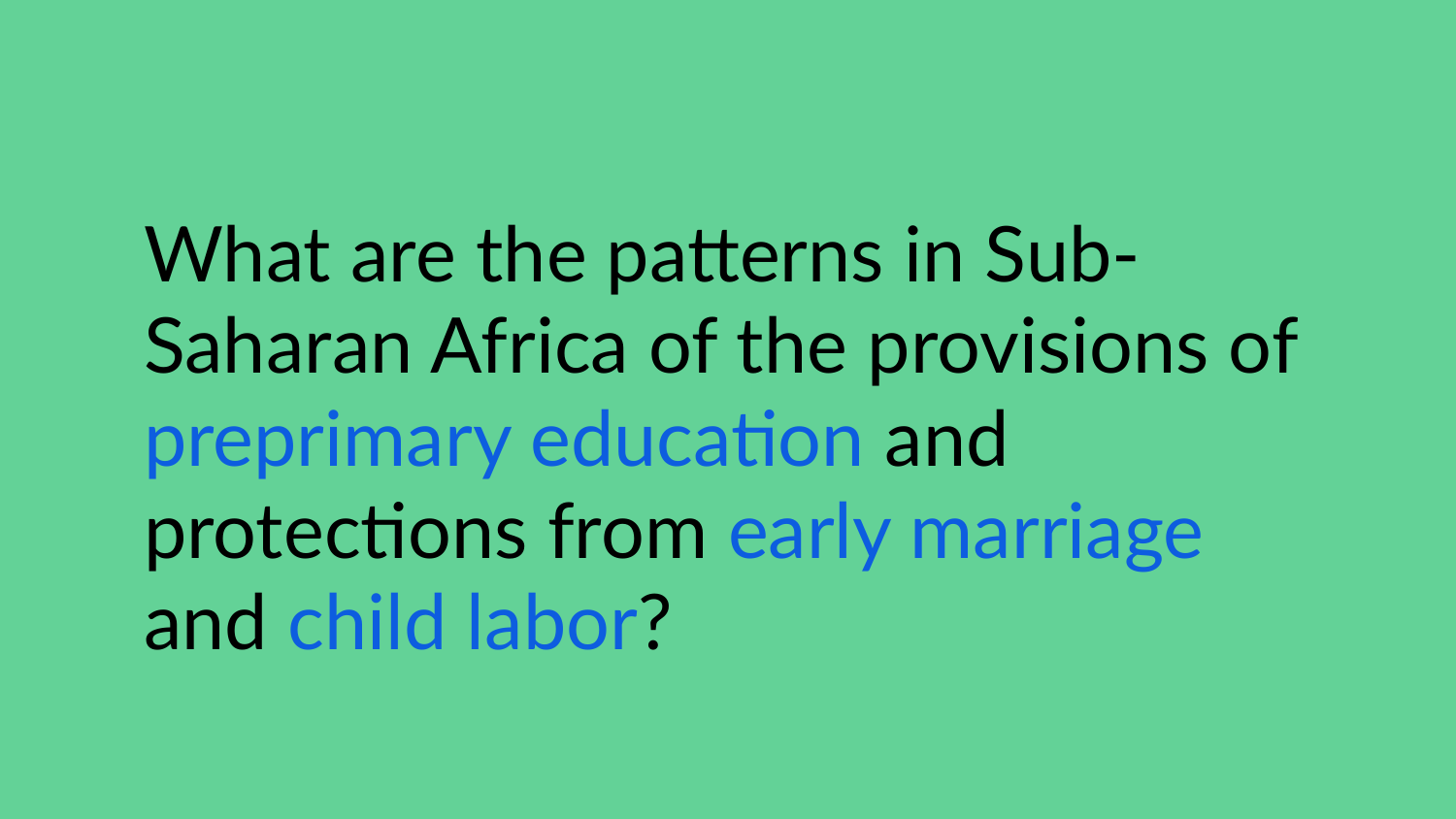

What are the patterns in Sub-Saharan Africa of the provisions of preprimary education and protections from early marriage and child labor?